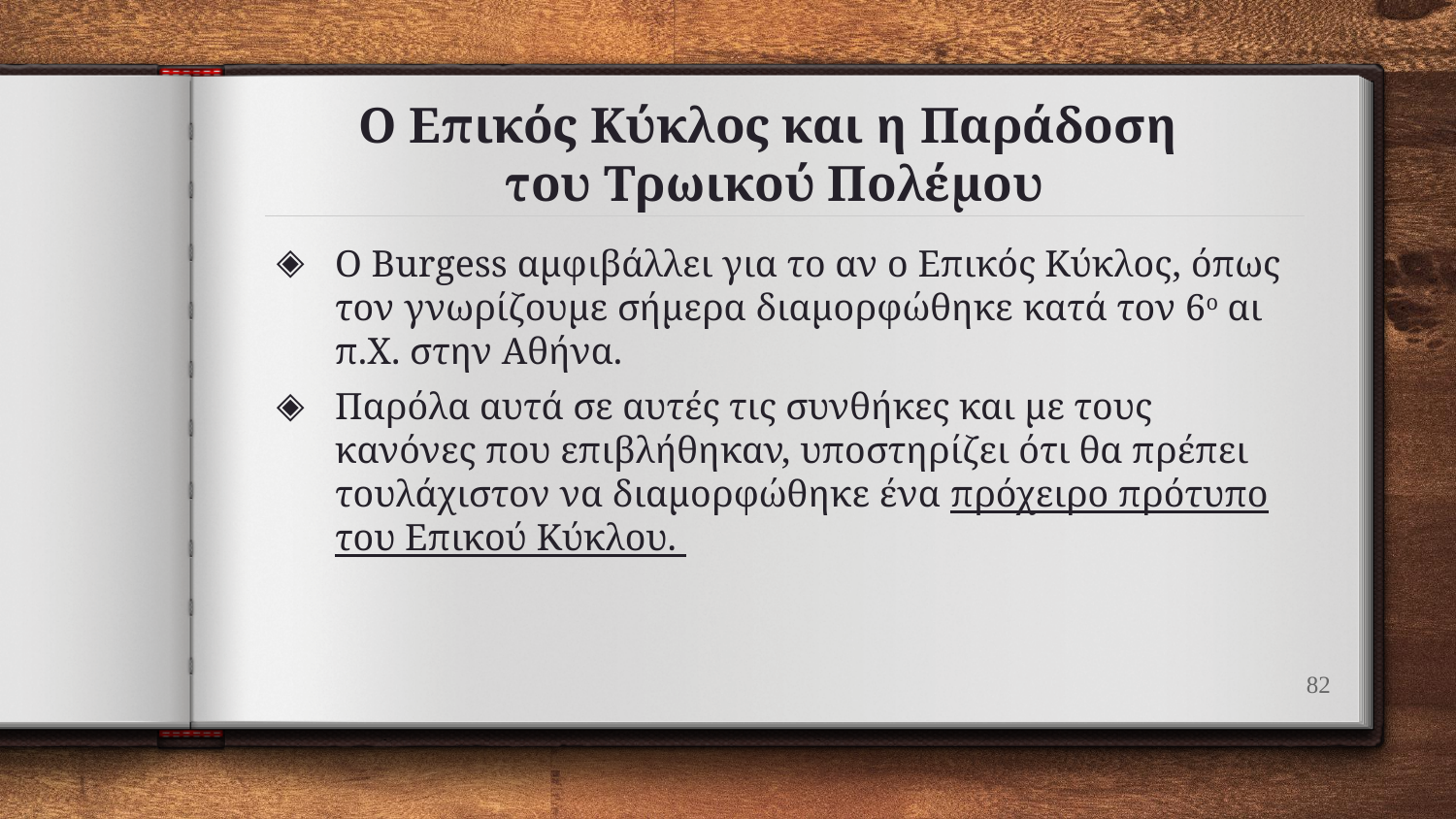

# Ο Επικός Κύκλος και η Παράδοση του Τρωικού Πολέμου
Ο Burgess αμφιβάλλει για το αν ο Επικός Κύκλος, όπως τον γνωρίζουμε σήμερα διαμορφώθηκε κατά τον 6ο αι π.Χ. στην Αθήνα.
Παρόλα αυτά σε αυτές τις συνθήκες και με τους κανόνες που επιβλήθηκαν, υποστηρίζει ότι θα πρέπει τουλάχιστον να διαμορφώθηκε ένα πρόχειρο πρότυπο του Επικού Κύκλου.

82